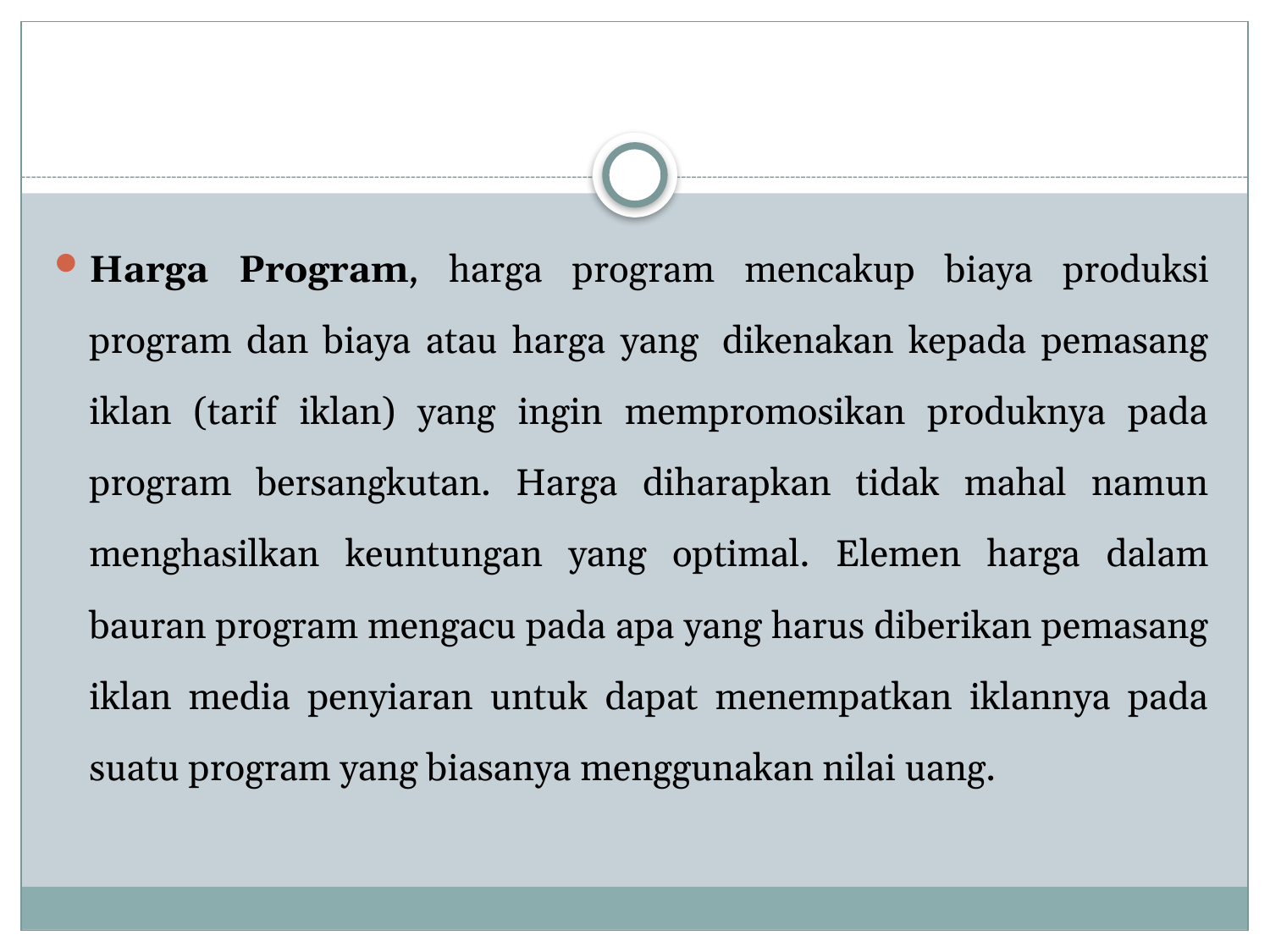

#
Harga Program, harga program mencakup biaya produksi program dan biaya atau harga yang  dikenakan kepada pemasang iklan (tarif iklan) yang ingin mempromosikan produknya pada program bersangkutan. Harga diharapkan tidak mahal namun menghasilkan keuntungan yang optimal. Elemen harga dalam bauran program mengacu pada apa yang harus diberikan pemasang iklan media penyiaran untuk dapat menempatkan iklannya pada suatu program yang biasanya menggunakan nilai uang.